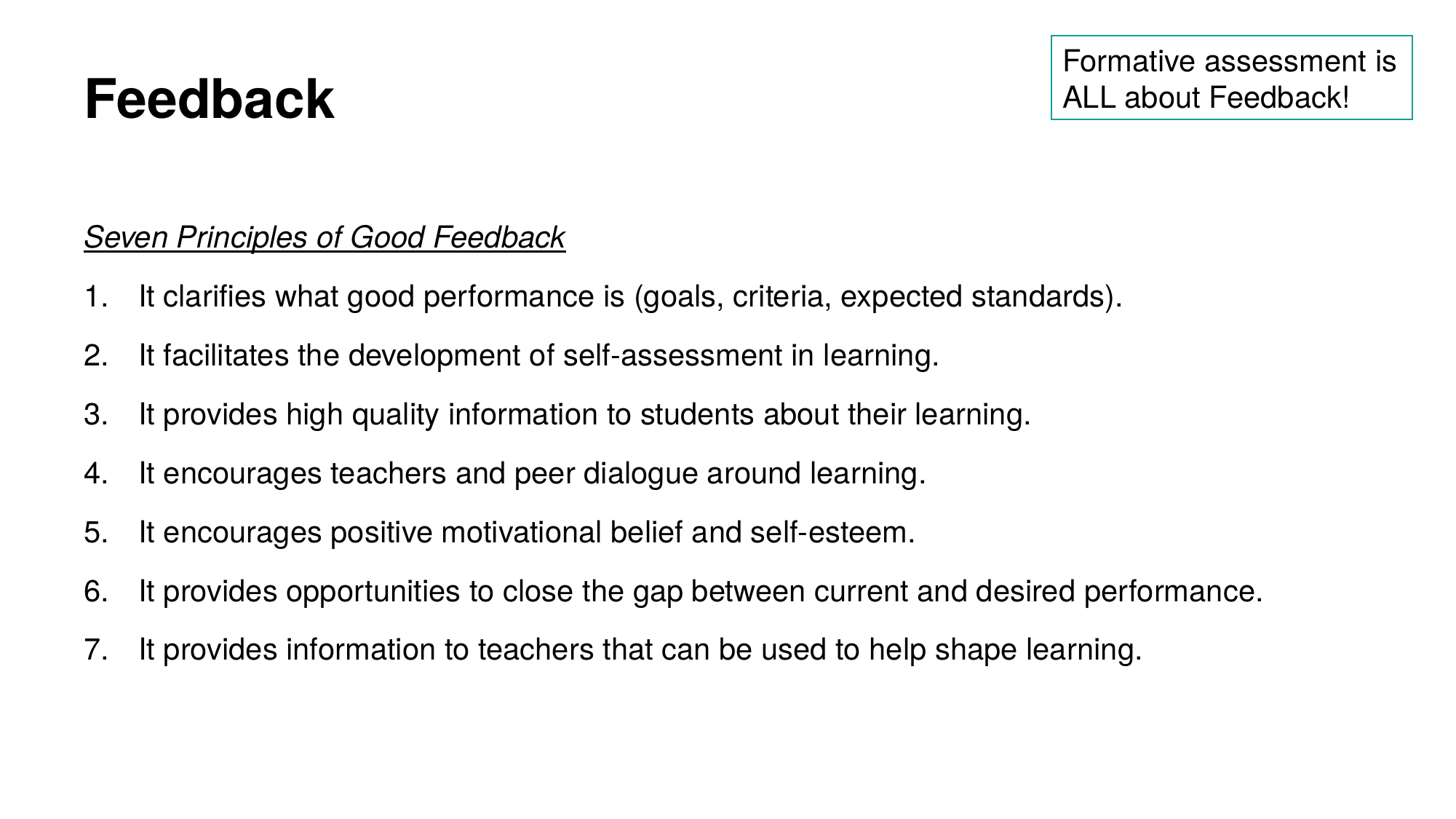

Formative assessment is ALL about Feedback!
# Feedback
Seven Principles of Good Feedback
It clarifies what good performance is (goals, criteria, expected standards).
It facilitates the development of self-assessment in learning.
It provides high quality information to students about their learning.
It encourages teachers and peer dialogue around learning.
It encourages positive motivational belief and self-esteem.
It provides opportunities to close the gap between current and desired performance.
It provides information to teachers that can be used to help shape learning.